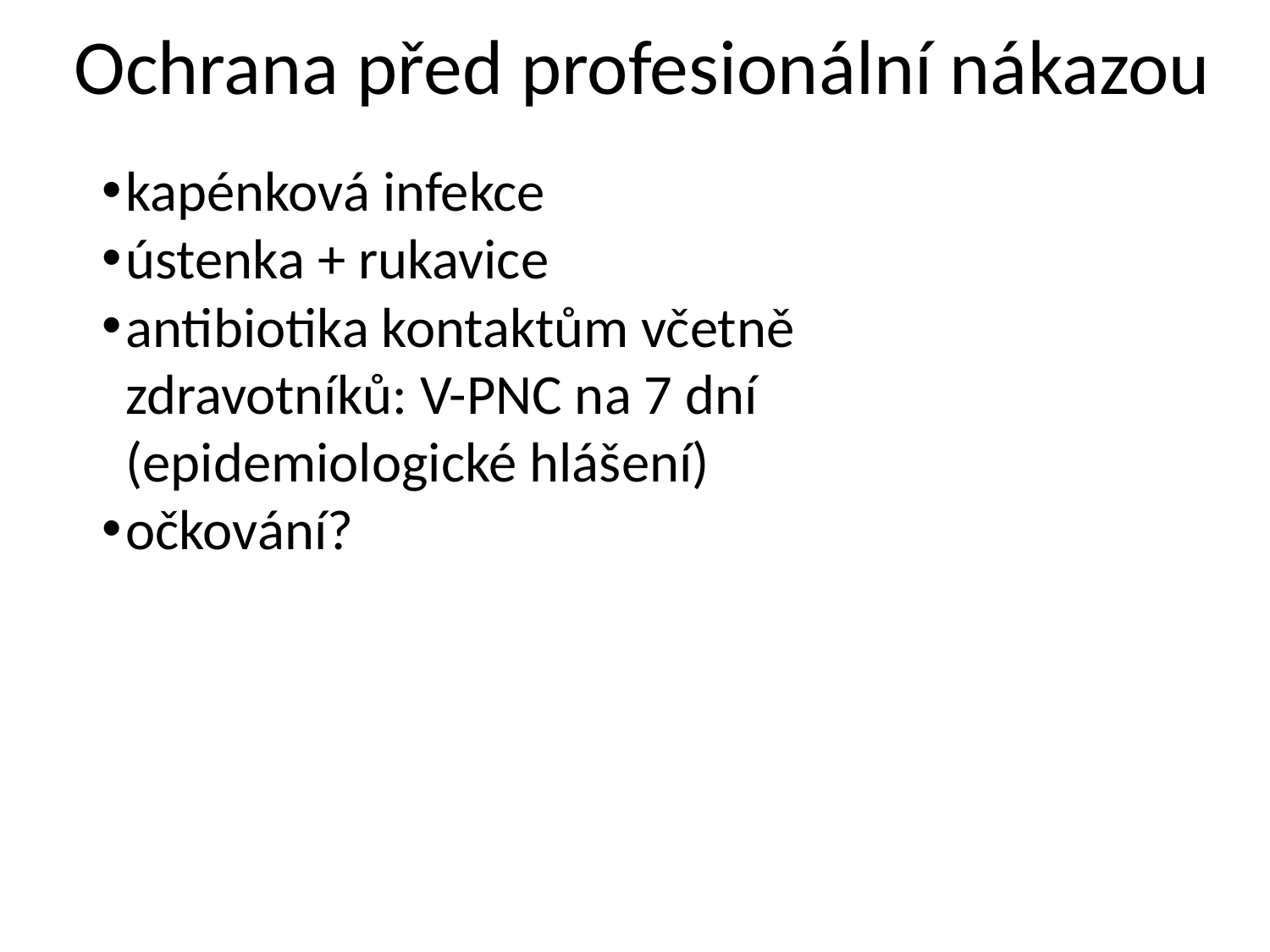

# Ochrana před profesionální nákazou
kapénková infekce
ústenka + rukavice
antibiotika kontaktům včetně zdravotníků: V-PNC na 7 dní (epidemiologické hlášení)
očkování?